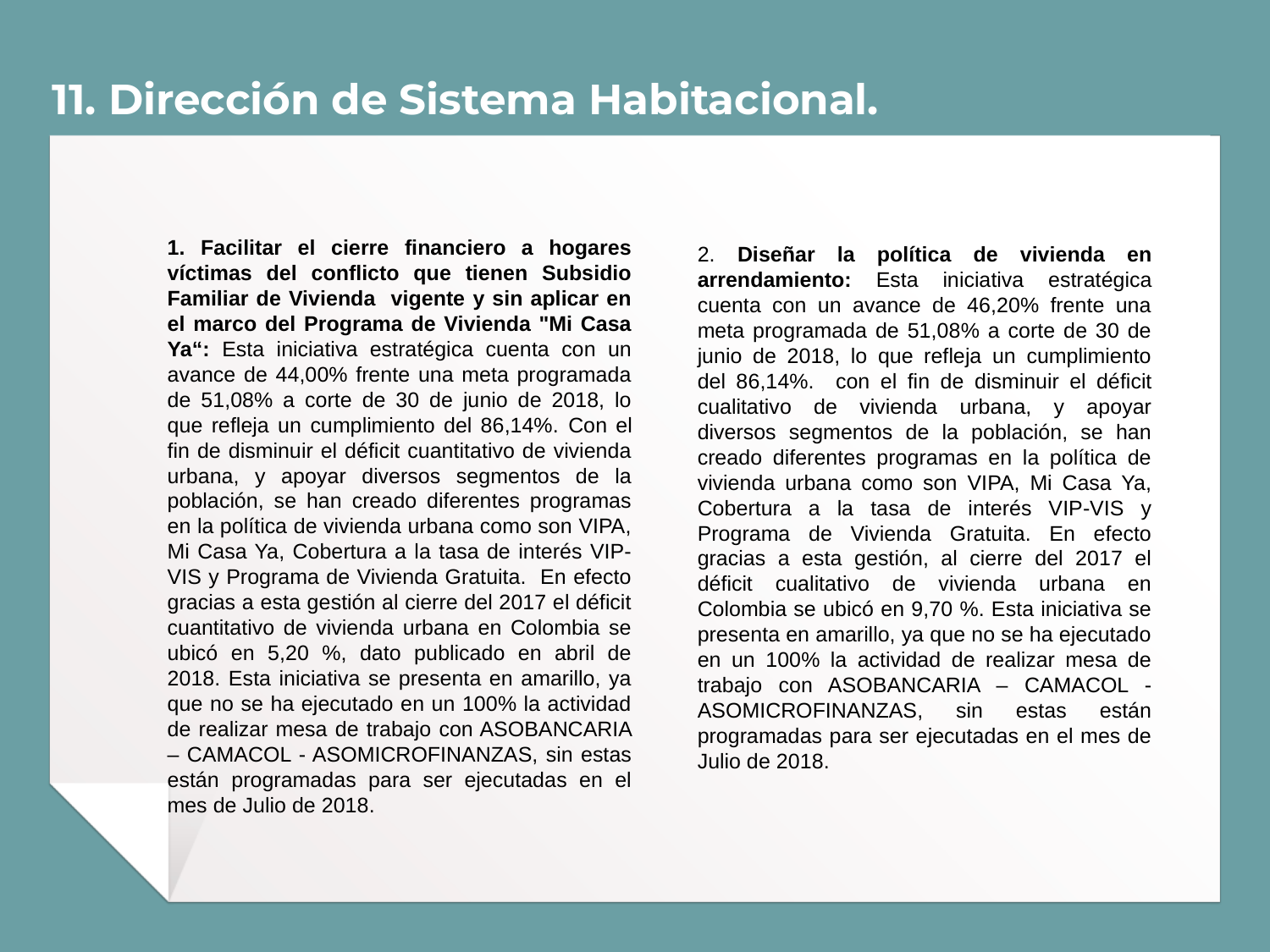

# 11. Dirección de Sistema Habitacional.
1. Facilitar el cierre financiero a hogares víctimas del conflicto que tienen Subsidio Familiar de Vivienda  vigente y sin aplicar en el marco del Programa de Vivienda "Mi Casa Ya“: Esta iniciativa estratégica cuenta con un avance de 44,00% frente una meta programada de 51,08% a corte de 30 de junio de 2018, lo que refleja un cumplimiento del 86,14%. Con el fin de disminuir el déficit cuantitativo de vivienda urbana, y apoyar diversos segmentos de la población, se han creado diferentes programas en la política de vivienda urbana como son VIPA, Mi Casa Ya, Cobertura a la tasa de interés VIP-VIS y Programa de Vivienda Gratuita.  En efecto gracias a esta gestión al cierre del 2017 el déficit cuantitativo de vivienda urbana en Colombia se ubicó en 5,20 %, dato publicado en abril de 2018. Esta iniciativa se presenta en amarillo, ya que no se ha ejecutado en un 100% la actividad de realizar mesa de trabajo con ASOBANCARIA – CAMACOL - ASOMICROFINANZAS, sin estas están programadas para ser ejecutadas en el mes de Julio de 2018.

2. Diseñar la política de vivienda en arrendamiento: Esta iniciativa estratégica cuenta con un avance de 46,20% frente una meta programada de 51,08% a corte de 30 de junio de 2018, lo que refleja un cumplimiento del 86,14%.  con el fin de disminuir el déficit cualitativo de vivienda urbana, y apoyar diversos segmentos de la población, se han creado diferentes programas en la política de vivienda urbana como son VIPA, Mi Casa Ya, Cobertura a la tasa de interés VIP-VIS y Programa de Vivienda Gratuita. En efecto gracias a esta gestión, al cierre del 2017 el déficit cualitativo de vivienda urbana en Colombia se ubicó en 9,70 %. Esta iniciativa se presenta en amarillo, ya que no se ha ejecutado en un 100% la actividad de realizar mesa de trabajo con ASOBANCARIA – CAMACOL - ASOMICROFINANZAS, sin estas están programadas para ser ejecutadas en el mes de Julio de 2018.